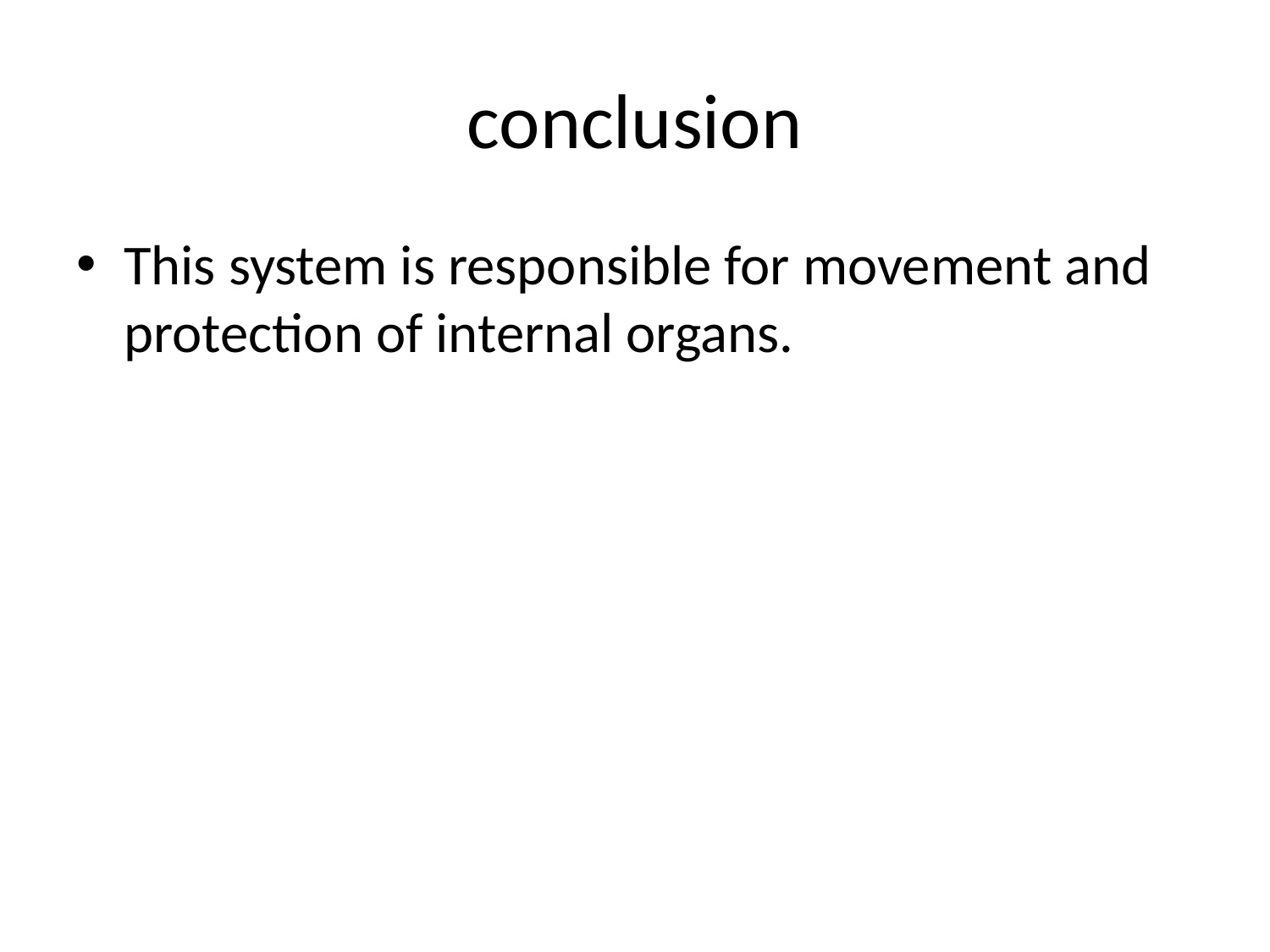

# conclusion
This system is responsible for movement and protection of internal organs.